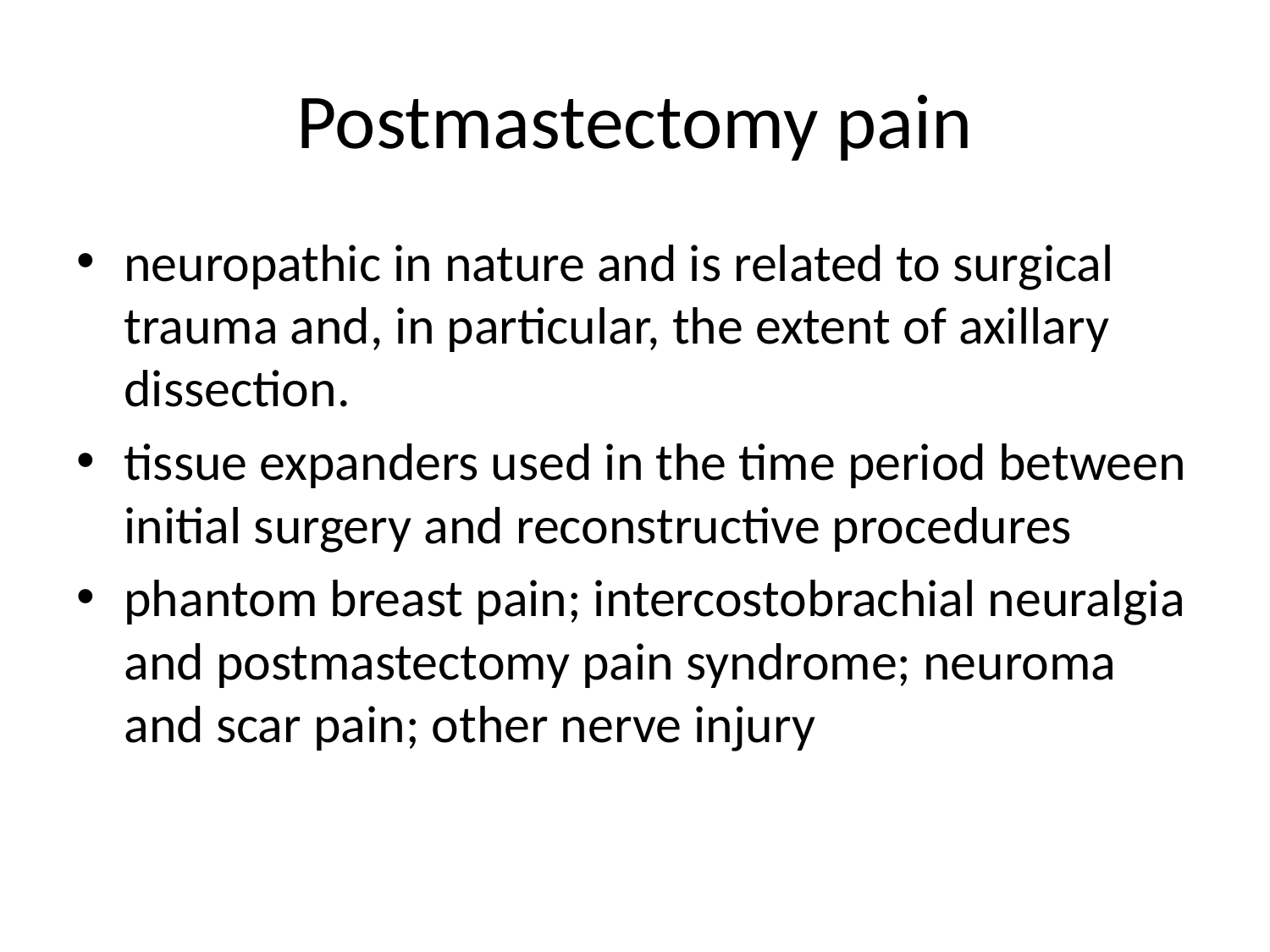

# Postmastectomy pain
neuropathic in nature and is related to surgical trauma and, in particular, the extent of axillary dissection.
tissue expanders used in the time period between initial surgery and reconstructive procedures
phantom breast pain; intercostobrachial neuralgia and postmastectomy pain syndrome; neuroma and scar pain; other nerve injury